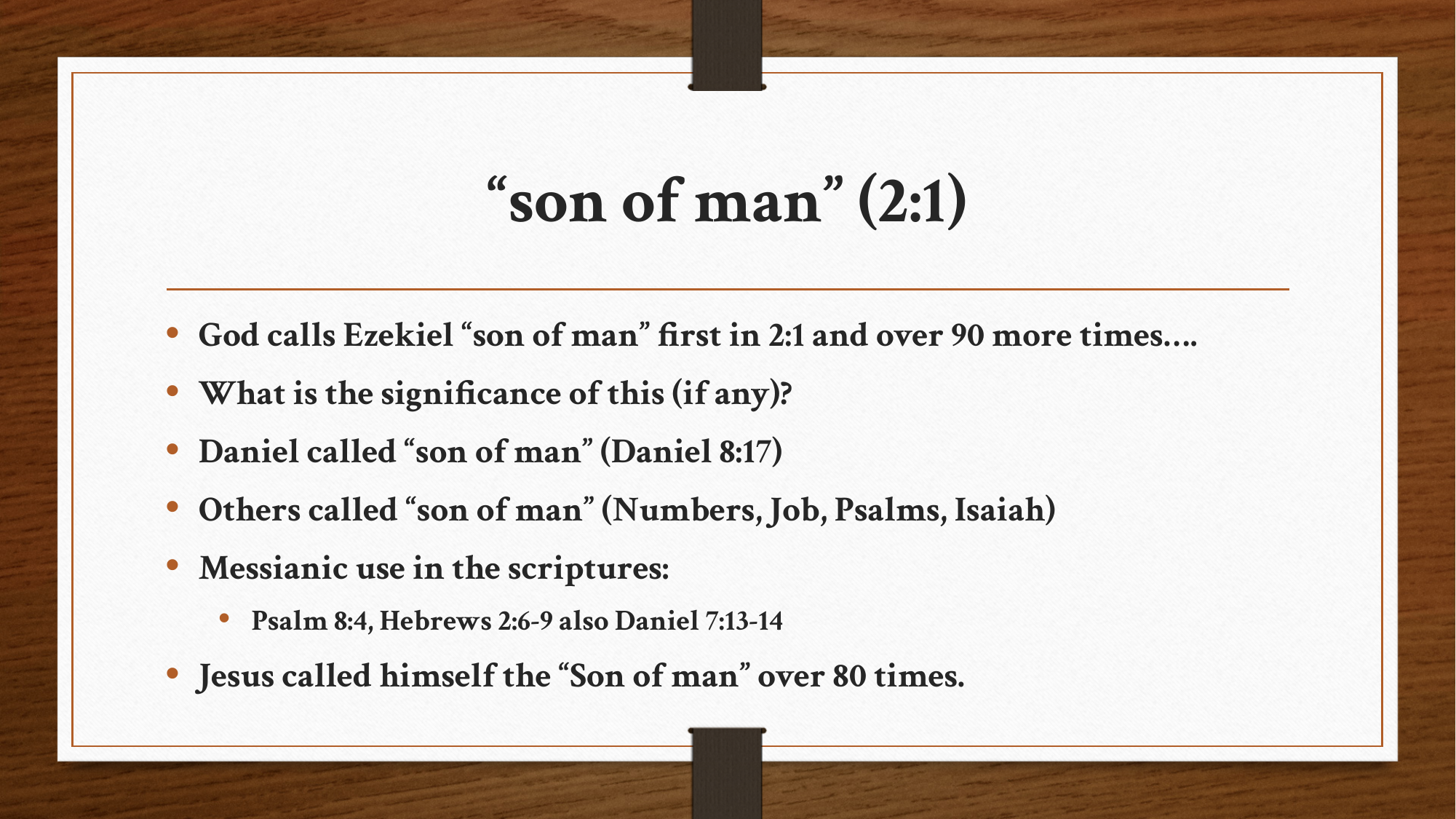

# “son of man” (2:1)
God calls Ezekiel “son of man” first in 2:1 and over 90 more times….
What is the significance of this (if any)?
Daniel called “son of man” (Daniel 8:17)
Others called “son of man” (Numbers, Job, Psalms, Isaiah)
Messianic use in the scriptures:
Psalm 8:4, Hebrews 2:6-9 also Daniel 7:13-14
Jesus called himself the “Son of man” over 80 times.